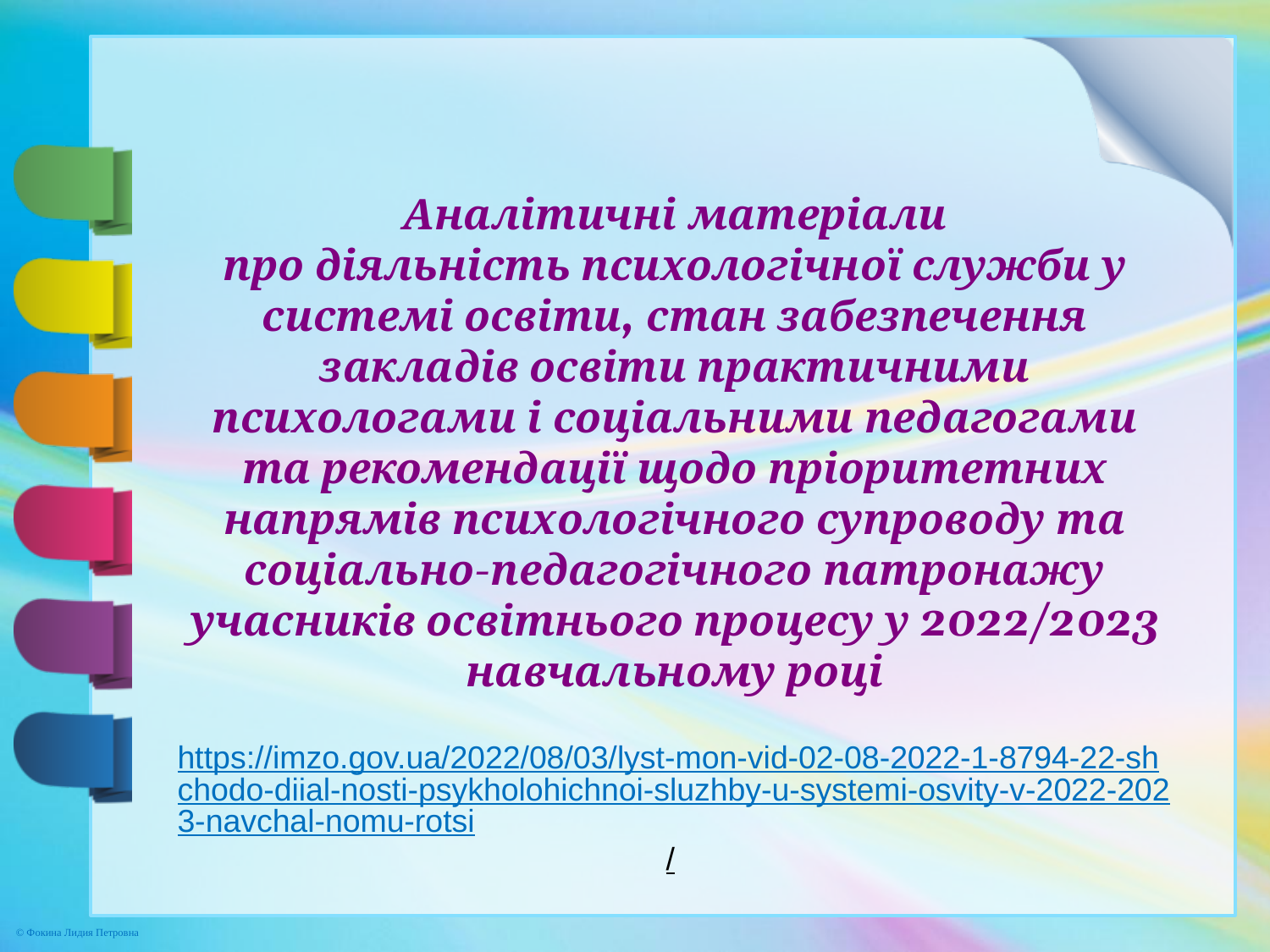

Аналітичні матеріали
про діяльність психологічної служби у системі освіти, стан забезпечення закладів освіти практичними психологами і соціальними педагогами та рекомендації щодо пріоритетних напрямів психологічного супроводу та соціально-педагогічного патронажу
учасників освітнього процесу у 2022/2023 навчальному році

https://imzo.gov.ua/2022/08/03/lyst-mon-vid-02-08-2022-1-8794-22-shchodo-diial-nosti-psykholohichnoi-sluzhby-u-systemi-osvity-v-2022-2023-navchal-nomu-rotsi/